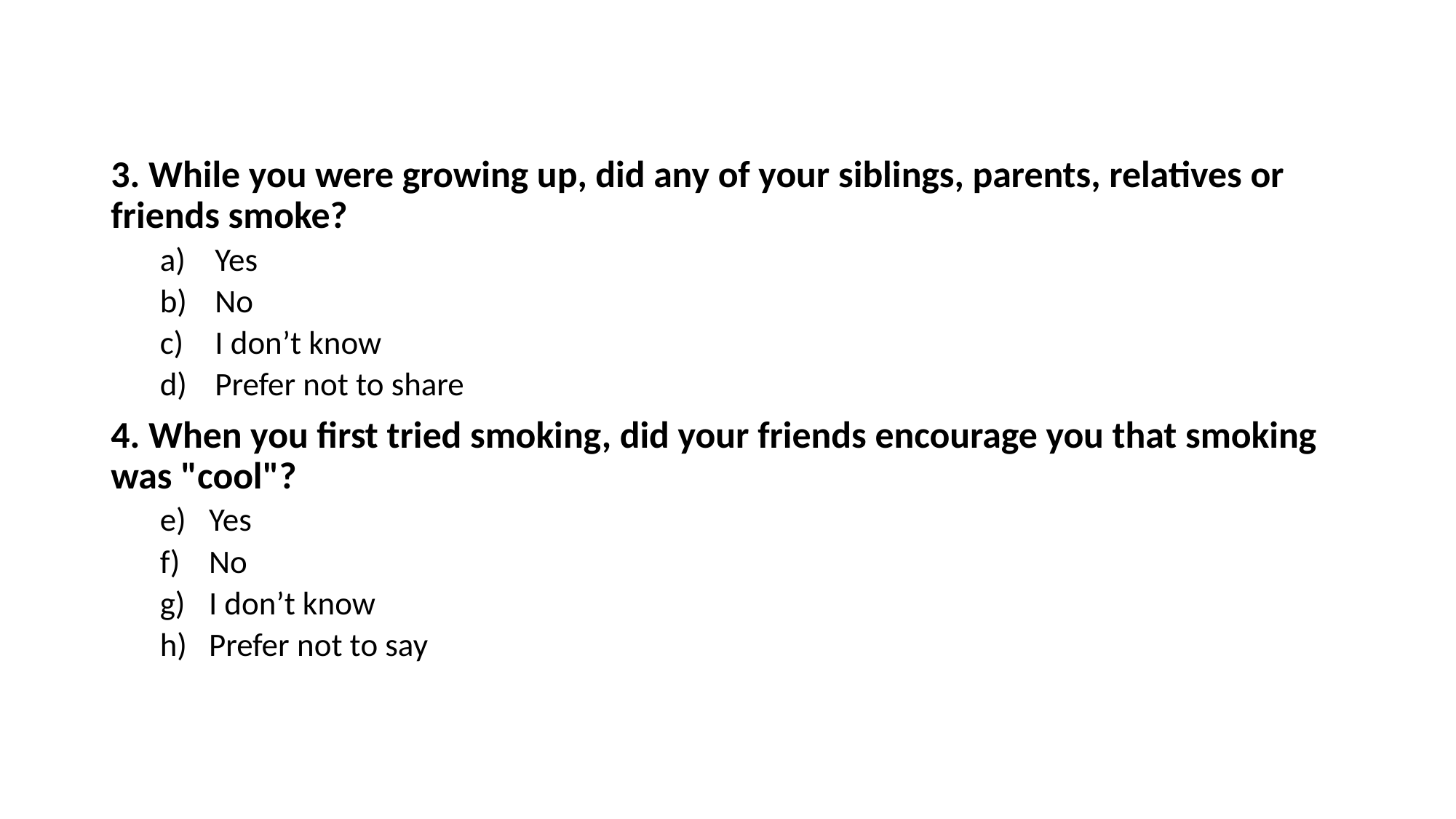

3. While you were growing up, did any of your siblings, parents, relatives or friends smoke?
Yes
No
I don’t know
Prefer not to share
4. When you first tried smoking, did your friends encourage you that smoking was "cool"?
Yes
No
I don’t know
Prefer not to say